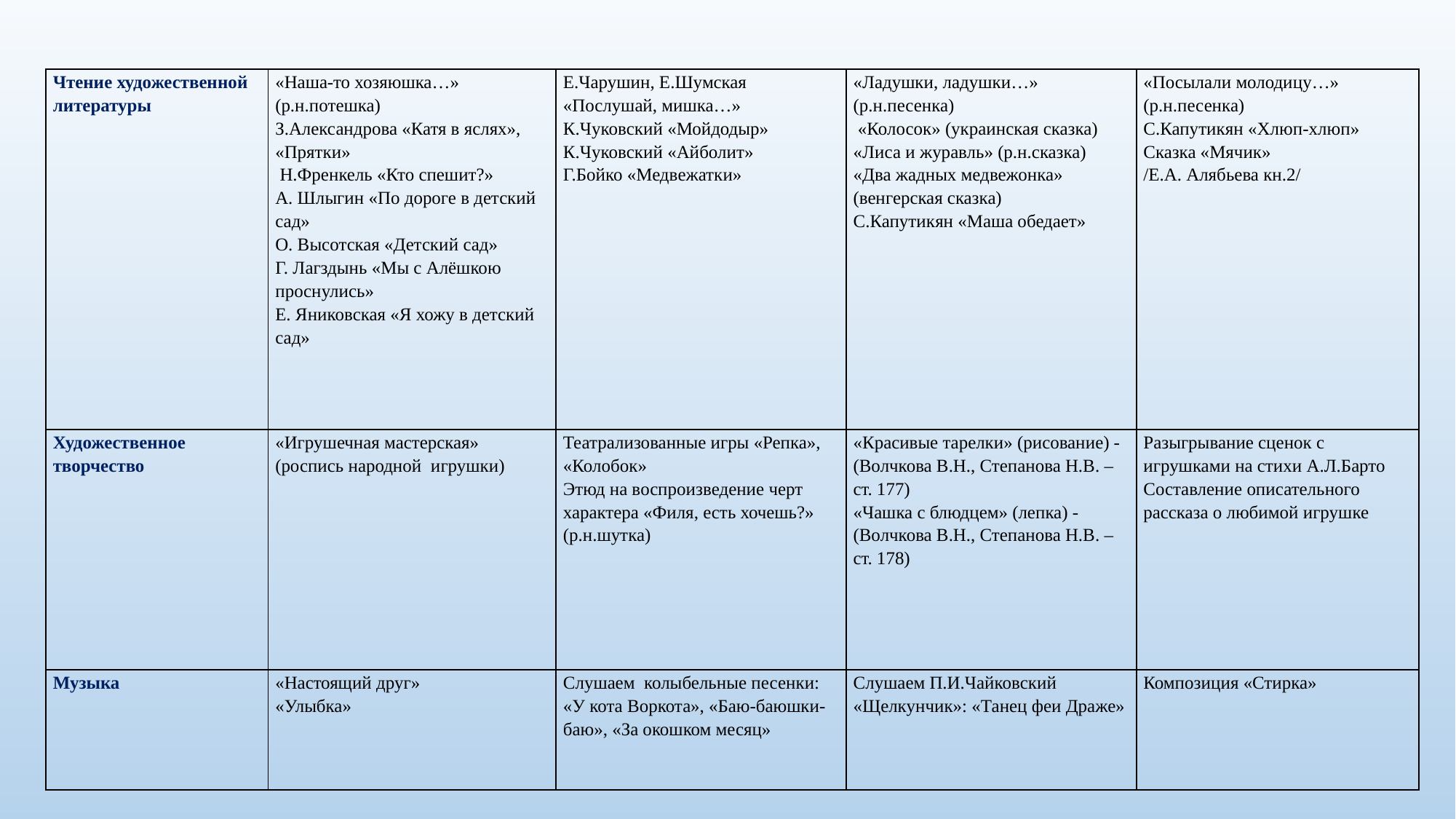

| Чтение художественной литературы | «Наша-то хозяюшка…» (р.н.потешка) З.Александрова «Катя в яслях», «Прятки» Н.Френкель «Кто спешит?» А. Шлыгин «По дороге в детский сад» О. Высотская «Детский сад» Г. Лагздынь «Мы с Алёшкою проснулись» Е. Яниковская «Я хожу в детский сад» | Е.Чарушин, Е.Шумская «Послушай, мишка…» К.Чуковский «Мойдодыр» К.Чуковский «Айболит» Г.Бойко «Медвежатки» | «Ладушки, ладушки…» (р.н.песенка) «Колосок» (украинская сказка) «Лиса и журавль» (р.н.сказка) «Два жадных медвежонка» (венгерская сказка) С.Капутикян «Маша обедает» | «Посылали молодицу…» (р.н.песенка) С.Капутикян «Хлюп-хлюп» Сказка «Мячик» /Е.А. Алябьева кн.2/ |
| --- | --- | --- | --- | --- |
| Художественное творчество | «Игрушечная мастерская» (роспись народной игрушки) | Театрализованные игры «Репка», «Колобок» Этюд на воспроизведение черт характера «Филя, есть хочешь?» (р.н.шутка) | «Красивые тарелки» (рисование) - (Волчкова В.Н., Степанова Н.В. – ст. 177) «Чашка с блюдцем» (лепка) - (Волчкова В.Н., Степанова Н.В. – ст. 178) | Разыгрывание сценок с игрушками на стихи А.Л.Барто Составление описательного рассказа о любимой игрушке |
| Музыка | «Настоящий друг» «Улыбка» | Слушаем колыбельные песенки: «У кота Воркота», «Баю-баюшки-баю», «За окошком месяц» | Слушаем П.И.Чайковский «Щелкунчик»: «Танец феи Драже» | Композиция «Стирка» |